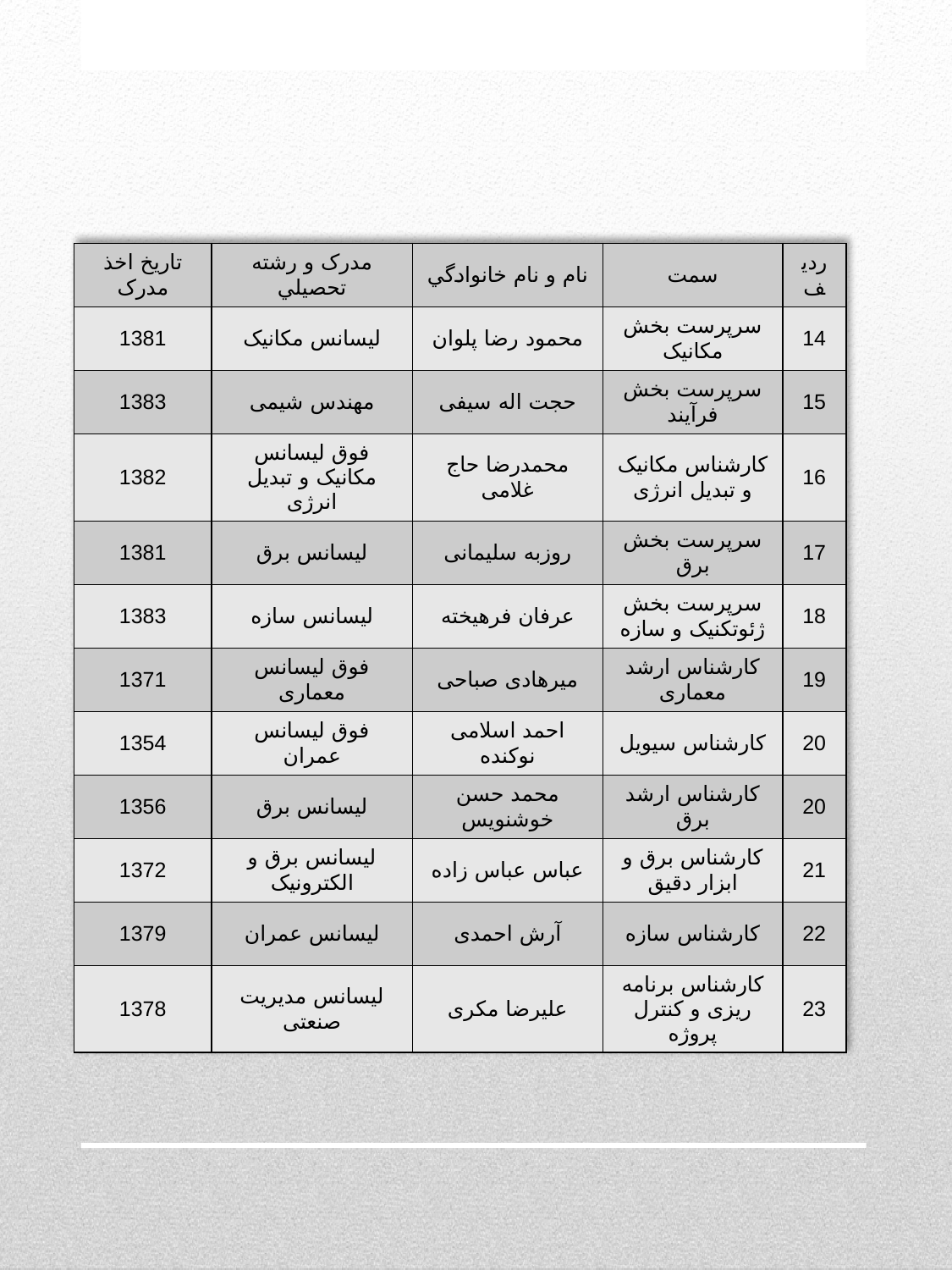

| تاریخ اخذ مدرک | مدرک و رشته تحصيلي | نام و نام خانوادگي | سمت | رديف |
| --- | --- | --- | --- | --- |
| 1381 | لیسانس مکانیک | محمود رضا پلوان | سرپرست بخش مکانیک | 14 |
| 1383 | مهندس شیمی | حجت اله سیفی | سرپرست بخش فرآیند | 15 |
| 1382 | فوق لیسانس مکانیک و تبدیل انرژی | محمدرضا حاج غلامی | کارشناس مکانیک و تبدیل انرژی | 16 |
| 1381 | لیسانس برق | روزبه سلیمانی | سرپرست بخش برق | 17 |
| 1383 | لیسانس سازه | عرفان فرهیخته | سرپرست بخش ژئوتکنیک و سازه | 18 |
| 1371 | فوق لیسانس معماری | میرهادی صباحی | کارشناس ارشد معماری | 19 |
| 1354 | فوق لیسانس عمران | احمد اسلامی نوکنده | کارشناس سیویل | 20 |
| 1356 | لیسانس برق | محمد حسن خوشنویس | کارشناس ارشد برق | 20 |
| 1372 | لیسانس برق و الکترونیک | عباس عباس زاده | کارشناس برق و ابزار دقیق | 21 |
| 1379 | لیسانس عمران | آرش احمدی | کارشناس سازه | 22 |
| 1378 | لیسانس مدیریت صنعتی | علیرضا مکری | کارشناس برنامه ریزی و کنترل پروژه | 23 |